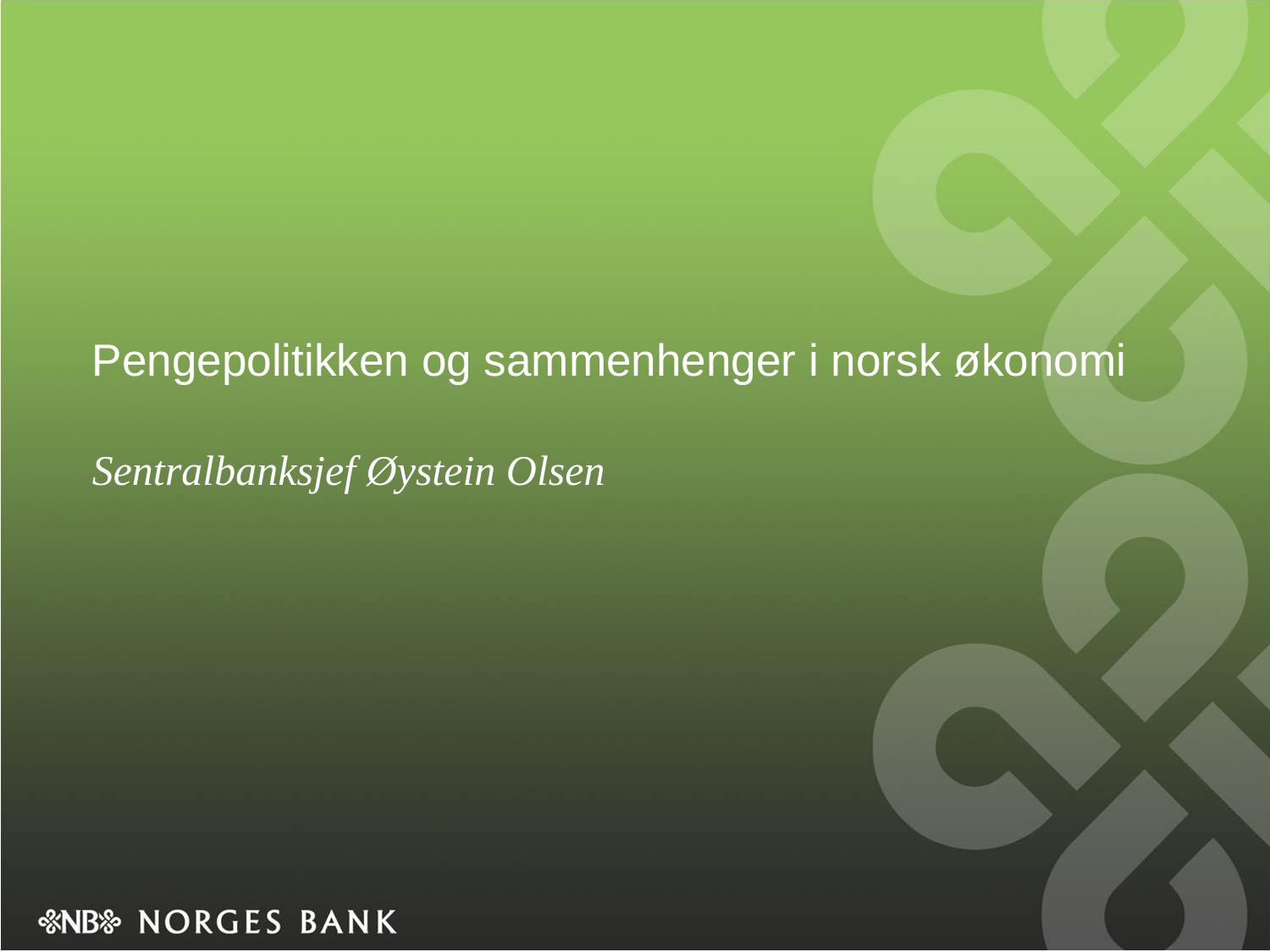

# Pengepolitikken og sammenhenger i norsk økonomi
Sentralbanksjef Øystein Olsen